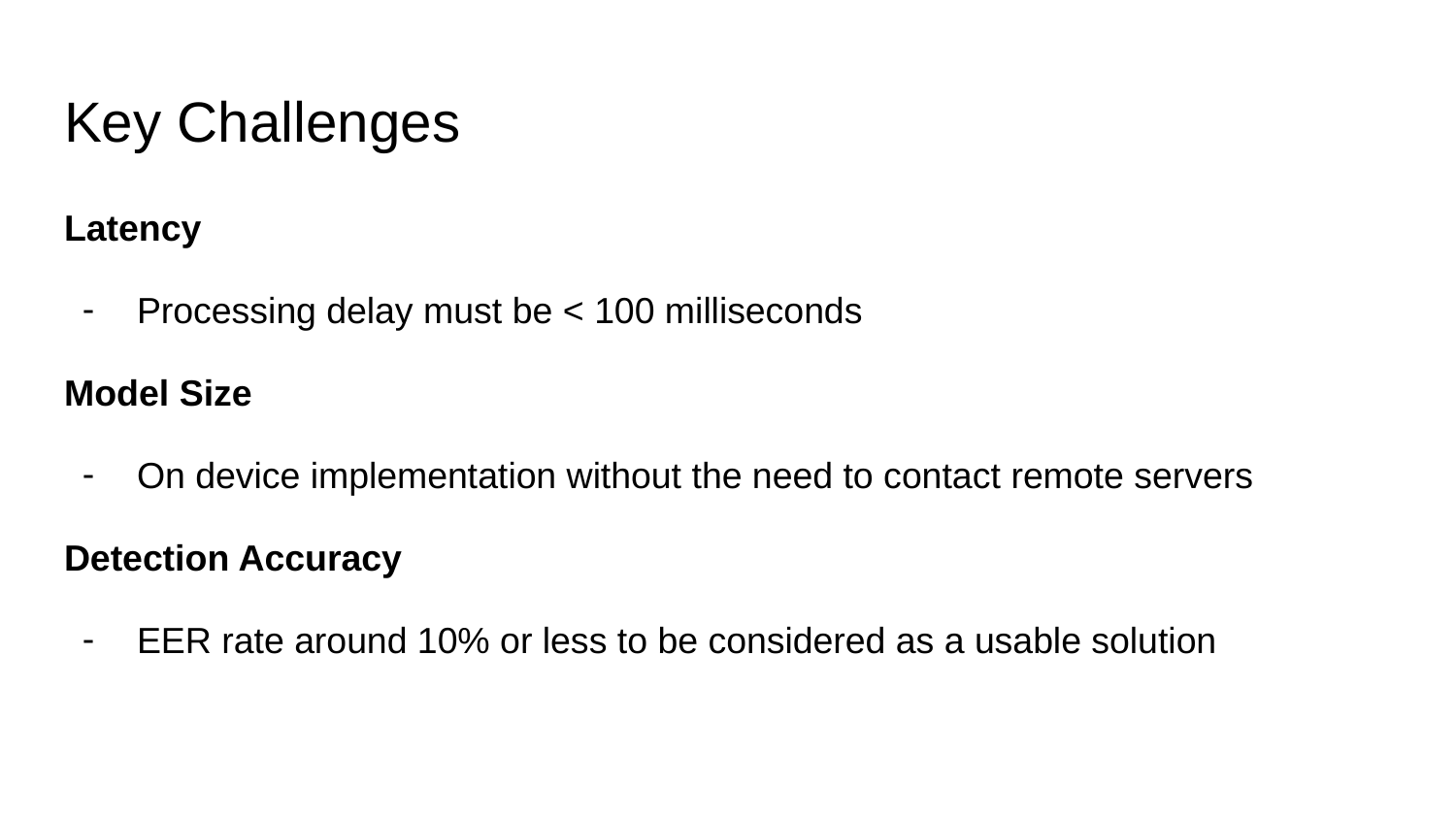

# Key Challenges
Latency
Processing delay must be < 100 milliseconds
Model Size
On device implementation without the need to contact remote servers
Detection Accuracy
EER rate around 10% or less to be considered as a usable solution